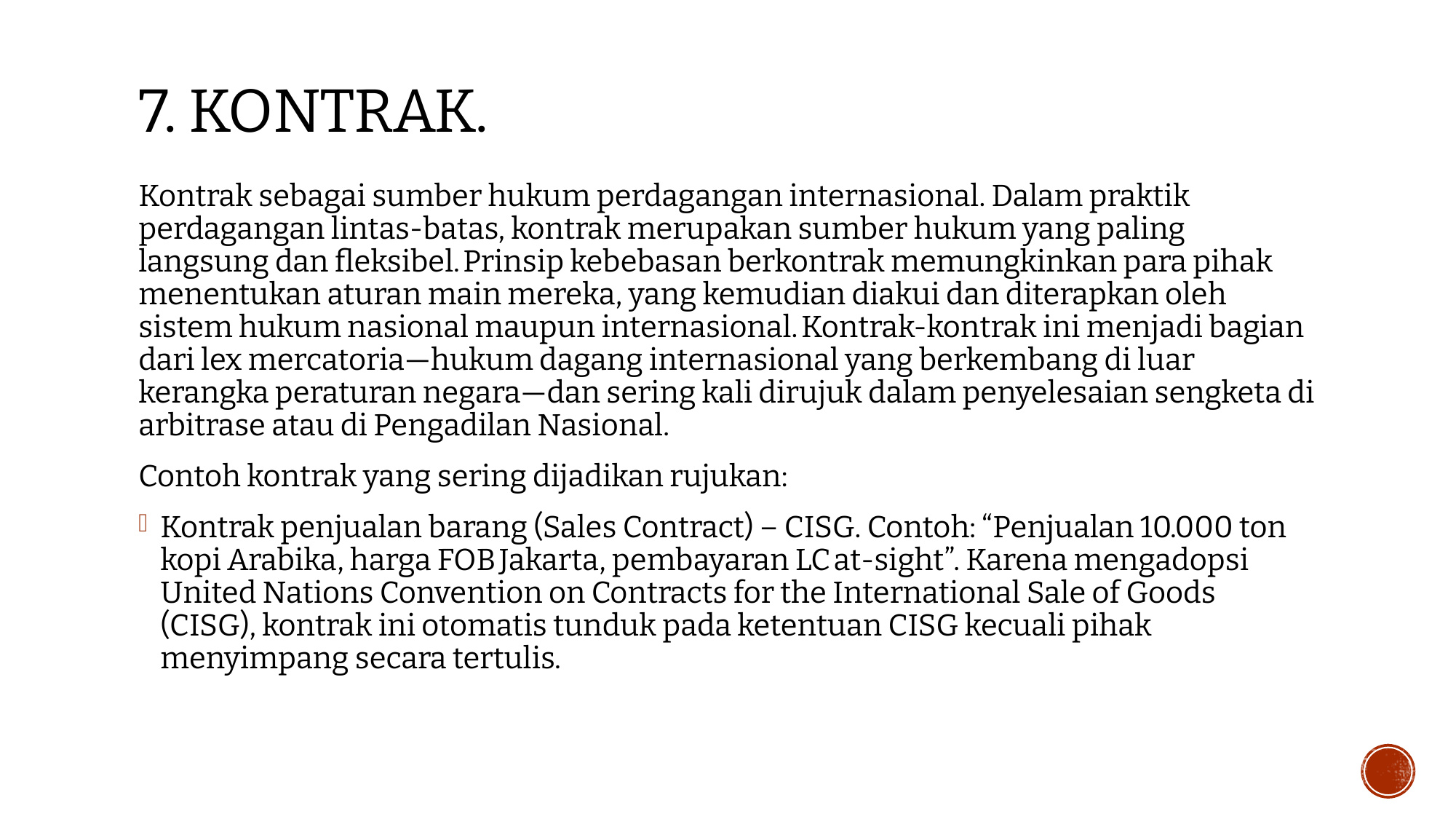

# 7. Kontrak.
Kontrak sebagai sumber hukum perdagangan internasional. Dalam praktik perdagangan lintas‑batas, kontrak merupakan sumber hukum yang paling langsung dan fleksibel. Prinsip kebebasan berkontrak memungkinkan para pihak menentukan aturan main mereka, yang kemudian diakui dan diterapkan oleh sistem hukum nasional maupun internasional. Kontrak‑kontrak ini menjadi bagian dari lex mercatoria—hukum dagang internasional yang berkembang di luar kerangka peraturan negara—dan sering kali dirujuk dalam penyelesaian sengketa di arbitrase atau di Pengadilan Nasional.
Contoh kontrak yang sering dijadikan rujukan:
Kontrak penjualan barang (Sales Contract) – CISG. Contoh: “Penjualan 10.000 ton kopi Arabika, harga FOB Jakarta, pembayaran LC at‑sight”. Karena mengadopsi United Nations Convention on Contracts for the International Sale of Goods (CISG), kontrak ini otomatis tunduk pada ketentuan CISG kecuali pihak menyimpang secara tertulis.